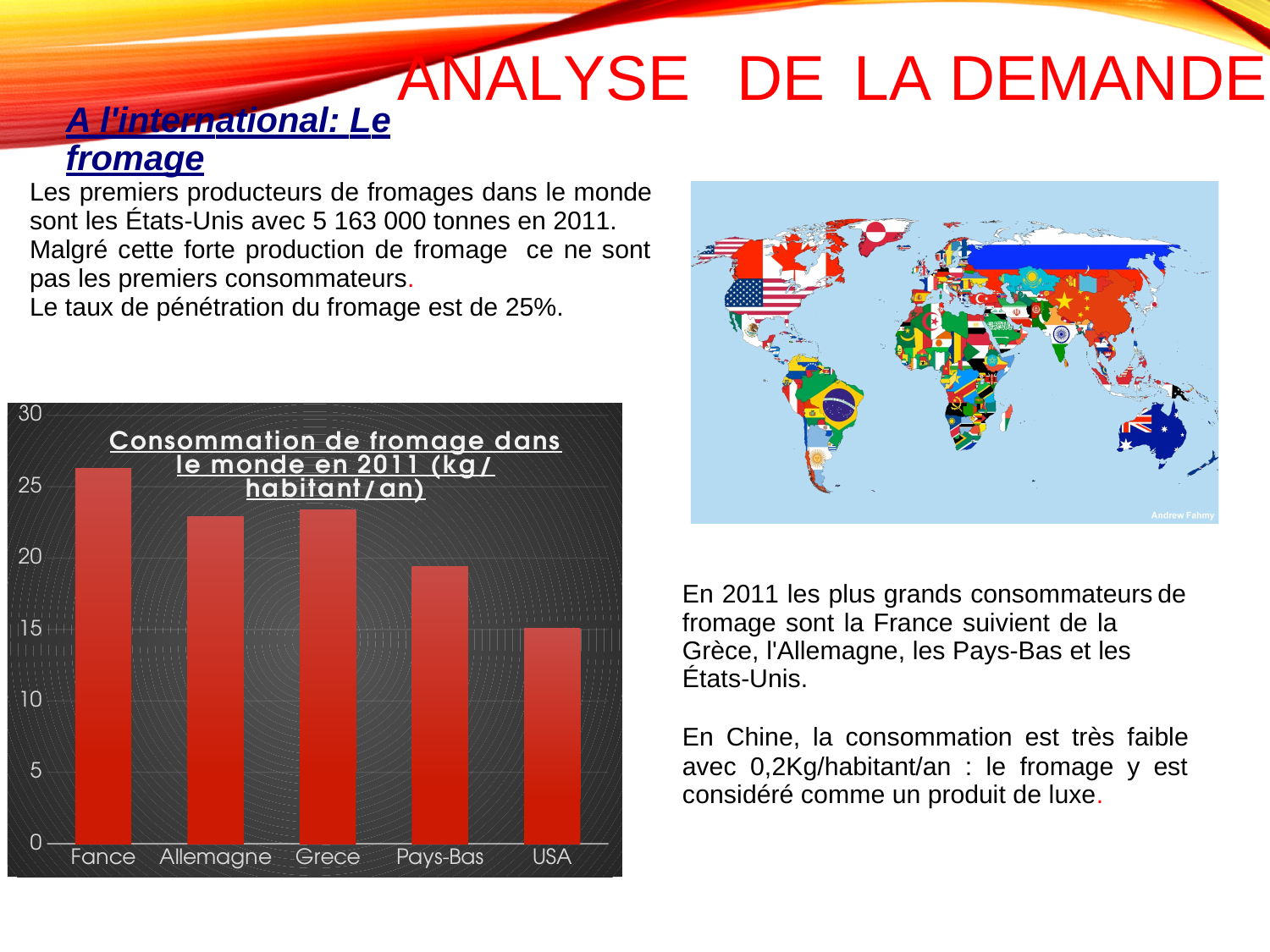

DEMANDE
ANALYSE
DE
LA
A l'international: Le fromage

Les premiers producteurs de fromages dans le monde
sont les États-Unis avec 5 163 000 tonnes en 2011.

ce ne
sont
Malgré cette forte production de fromage
pas les premiers consommateurs.
Le taux de pénétration du fromage est de 25%.

### Chart: Consommation de fromage dans le monde en 2011 (kg/habitant/an)

| Category | Ventes |
|---|---|
| Fance | 26.3 |
| Allemagne | 22.9 |
| Grece | 23.4 |
| Pays-Bas | 19.4 |
| USA | 15.1 |
En 2011 les plus grands consommateurs
de
fromage sont la France suivient de la Grèce, l'Allemagne, les Pays-Bas et les États-Unis.

En Chine, la consommation est très faible
avec 0,2Kg/habitant/an : le fromage y est considéré comme un produit de luxe.